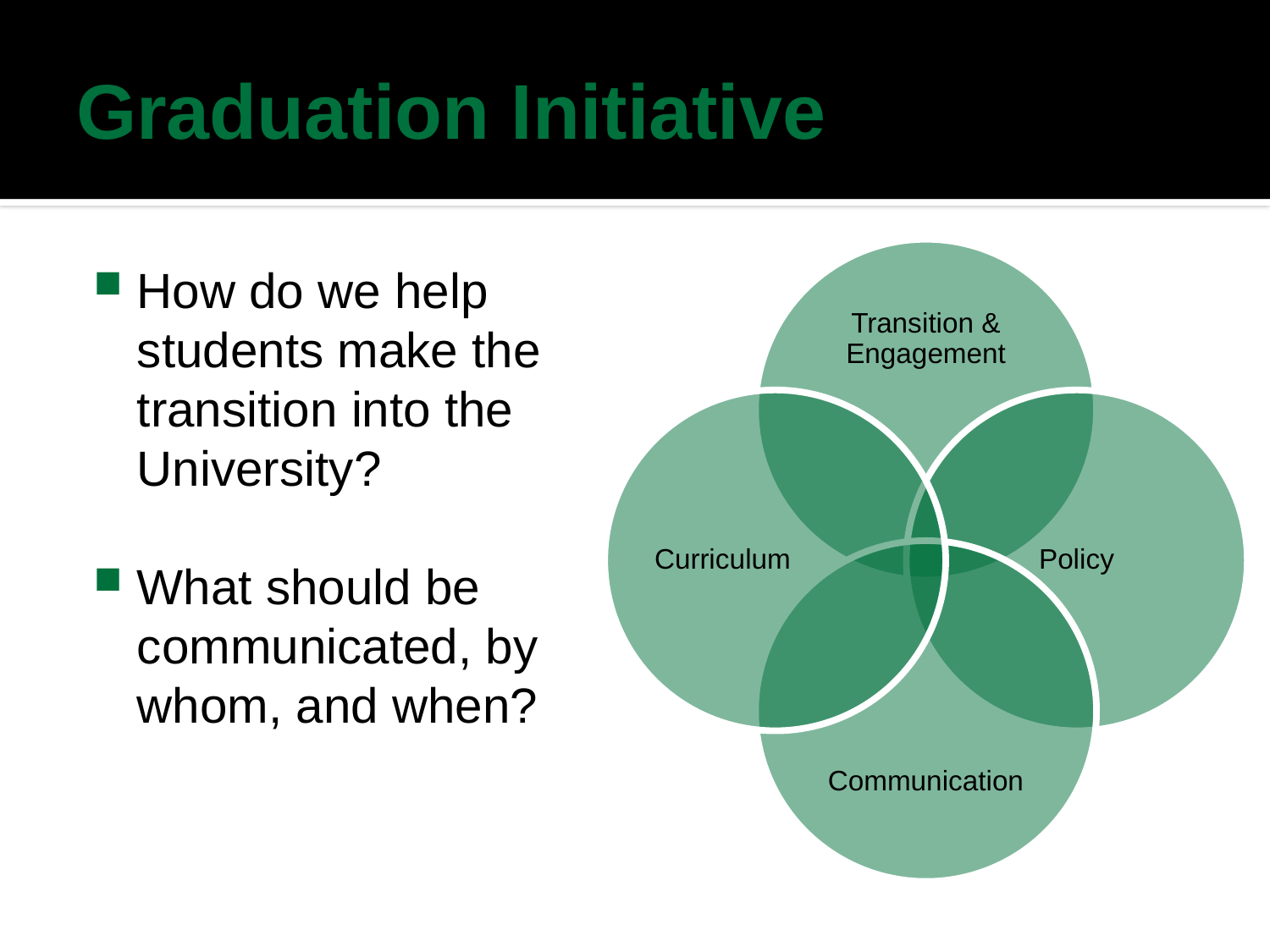

# Graduation Initiative
Transition & Engagement
Policy
Communication
Curriculum
How do we help students make the transition into the University?

What should be communicated, by whom, and when?